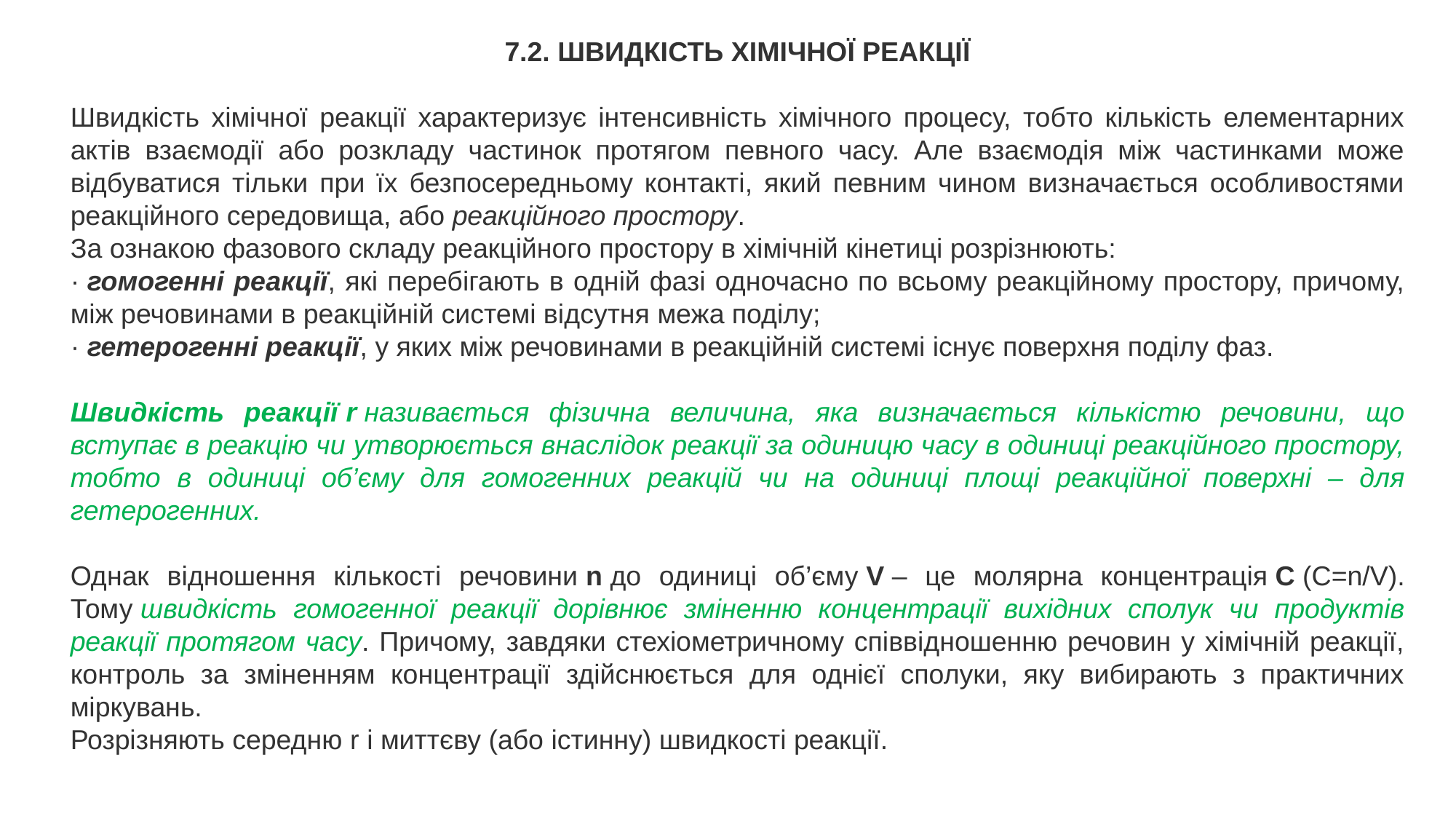

7.2. ШВИДКІСТЬ ХІМІЧНОЇ РЕАКЦІЇ

Швидкість хімічної реакції характеризує інтенсивність хімічного процесу, тобто кількість елементарних актів взаємодії або розкладу частинок протягом певного часу. Але взаємодія між частинками може відбуватися тільки при їх безпосередньому контакті, який певним чином визначається особливостями реакційного середовища, або реакційного простору.
За ознакою фазового складу реакційного простору в хімічній кінетиці розрізнюють:
· гомогенні реакції, які перебігають в одній фазі одночасно по всьому реакційному простору, причому, між речовинами в реакційній системі відсутня межа поділу;
· гетерогенні реакції, у яких між речовинами в реакційній системі існує поверхня поділу фаз.

Швидкість реакції r називається фізична величина, яка визначається кількістю речовини, що вступає в реакцію чи утворюється внаслідок реакції за одиницю часу в одиниці реакційного простору, тобто в одиниці об’єму для гомогенних реакцій чи на одиниці площі реакційної поверхні – для гетерогенних.

Однак відношення кількості речовини n до одиниці об’єму V – це молярна концентрація С (С=n/V). Тому швидкість гомогенної реакції дорівнює зміненню концентрації вихідних сполук чи продуктів реакції протягом часу. Причому, завдяки стехіометричному співвідношенню речовин у хімічній реакції, контроль за зміненням концентрації здійснюється для однієї сполуки, яку вибирають з практичних міркувань.
Розрізняють середню r і миттєву (або істинну) швидкості реакції.